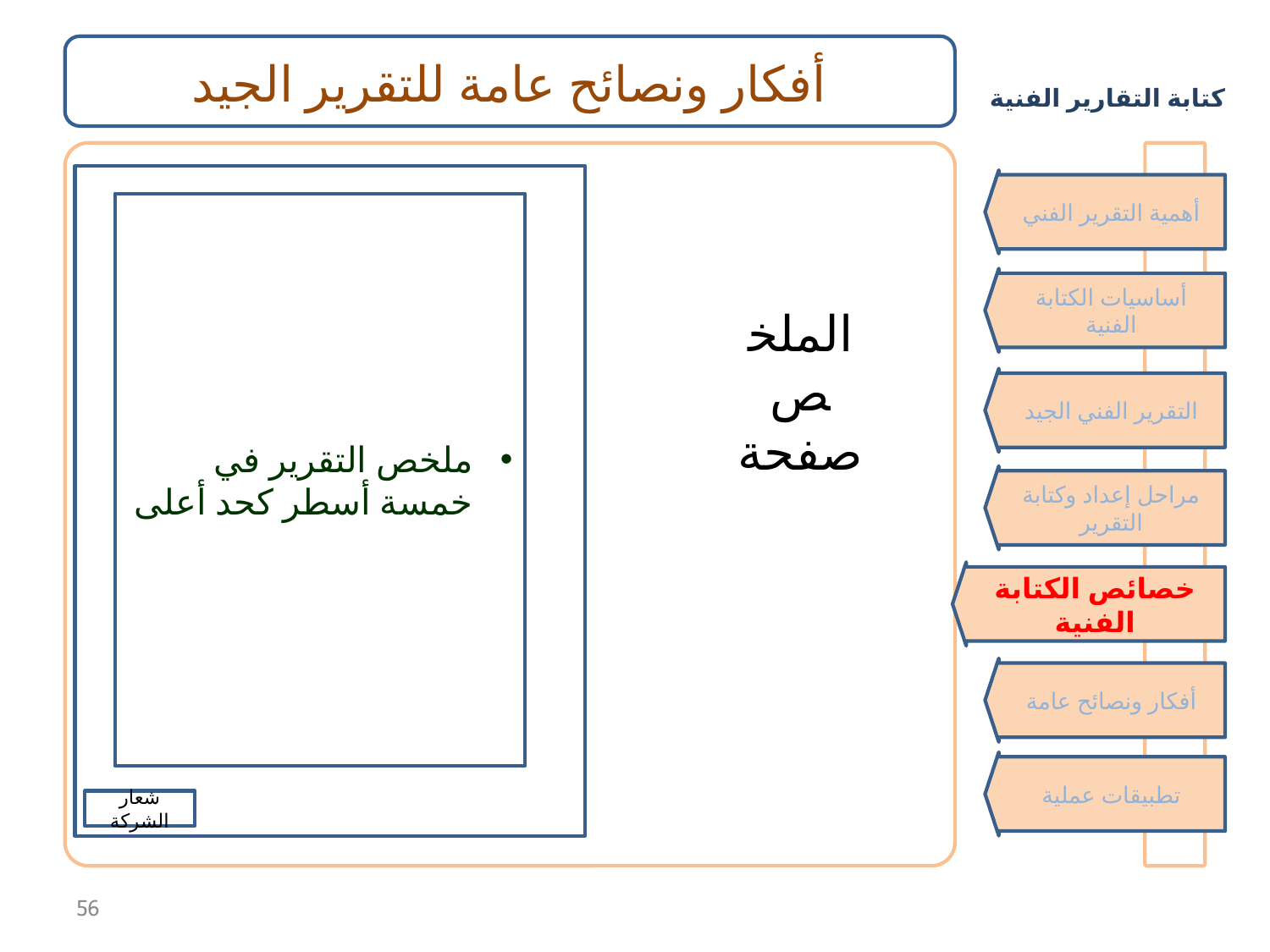

أفكار ونصائح عامة للتقرير الجيد

أهمية التقرير الفني

ملخص التقرير في خمسة أسطر كحد أعلى

أساسيات الكتابة الفنية
الملخص
صفحة
التقرير الفني الجيد
مراحل إعداد وكتابة التقرير
خصائص الكتابة الفنية
أفكار ونصائح عامة
تطبيقات عملية
شعار الشركة
56